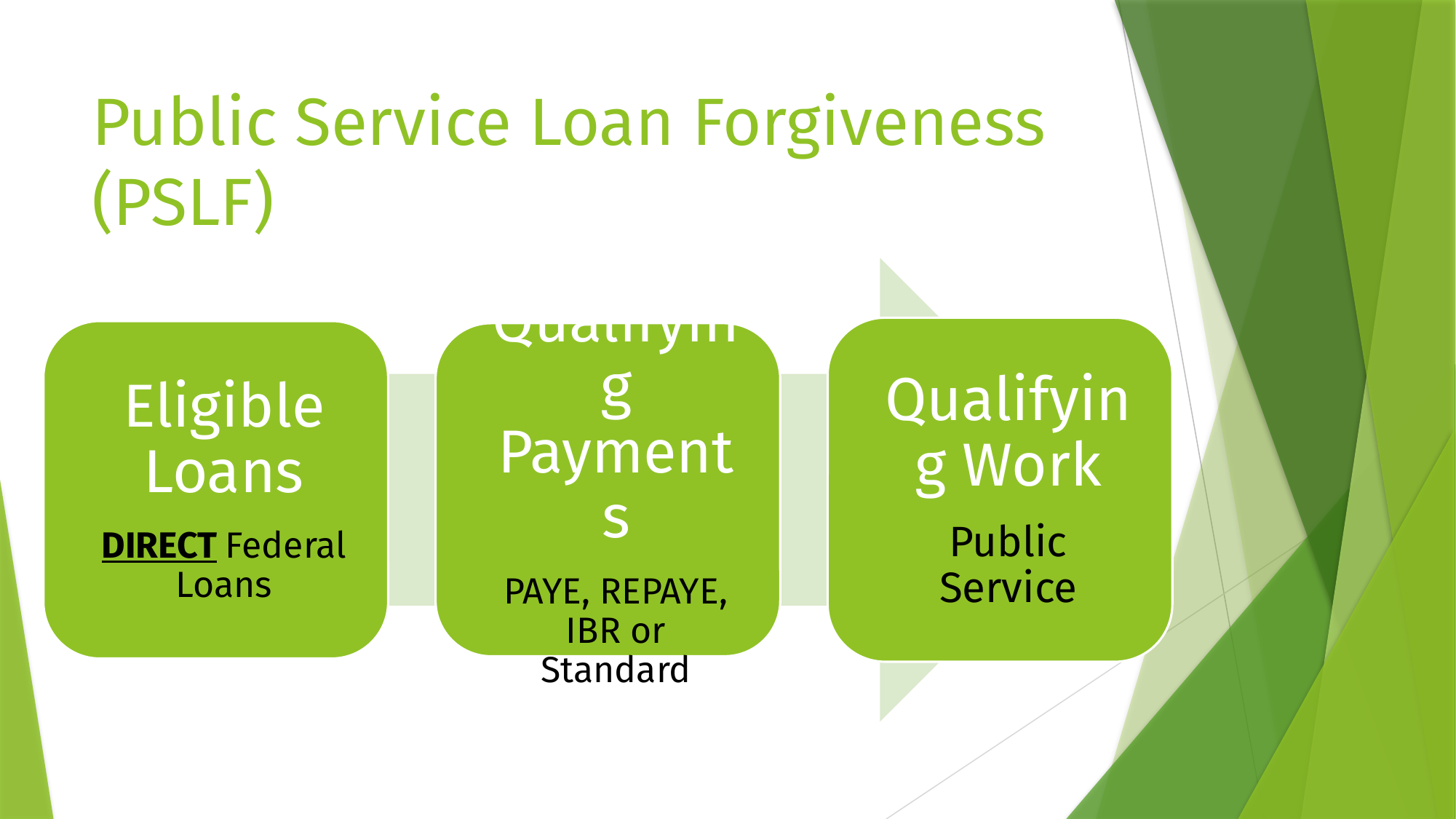

# Public Service Loan Forgiveness (PSLF)
Eligible Loans
DIRECT Federal Loans
Qualifying Payments
PAYE, REPAYE, IBR or Standard
Qualifying Work
Public Service